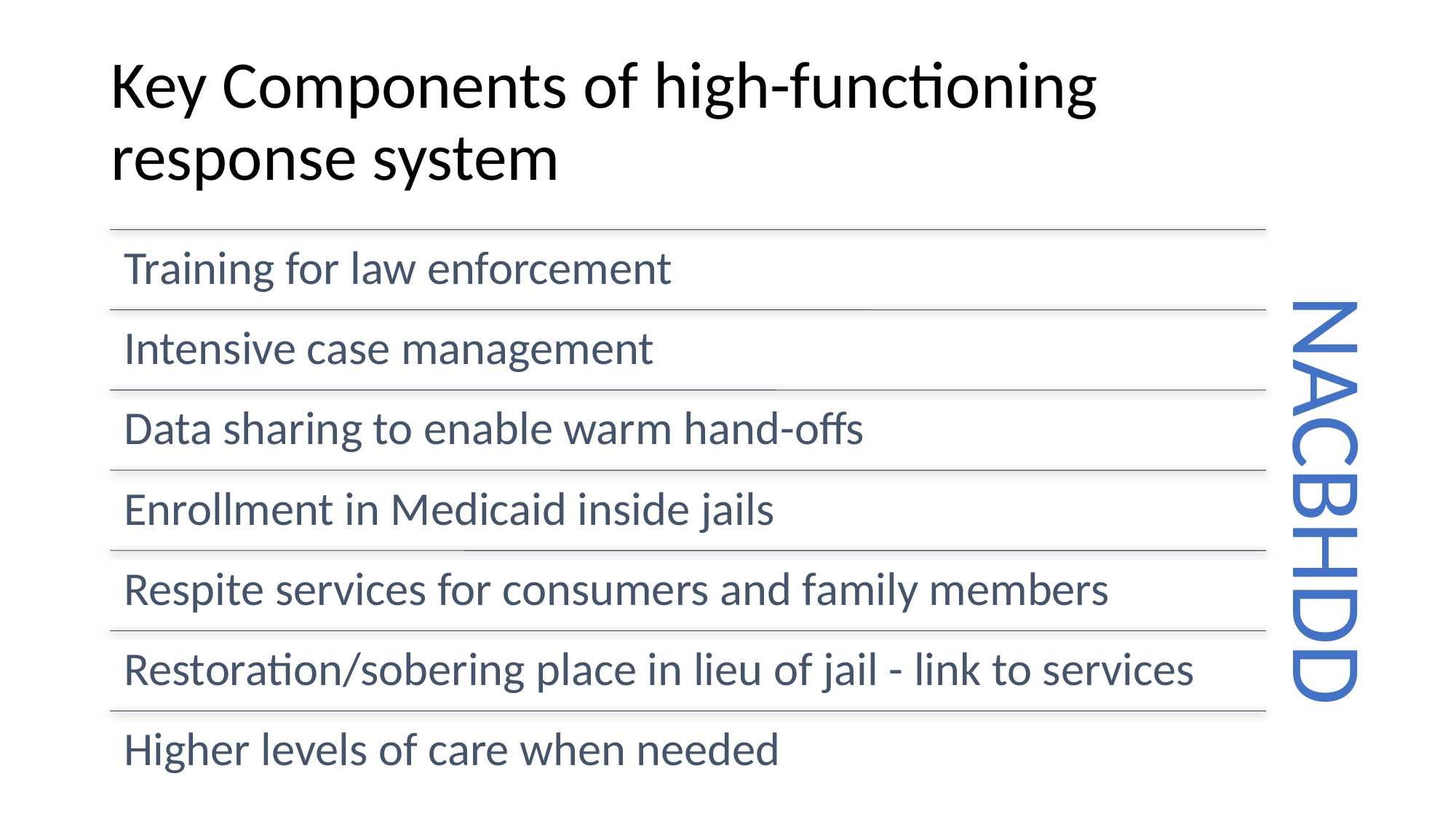

# Key Components of high-functioning response system
Training for law enforcement
Intensive case management
Data sharing to enable warm hand-offs
Enrollment in Medicaid inside jails
Respite services for consumers and family members
Restoration/sobering place in lieu of jail - link to services
Higher levels of care when needed
NACBHDD